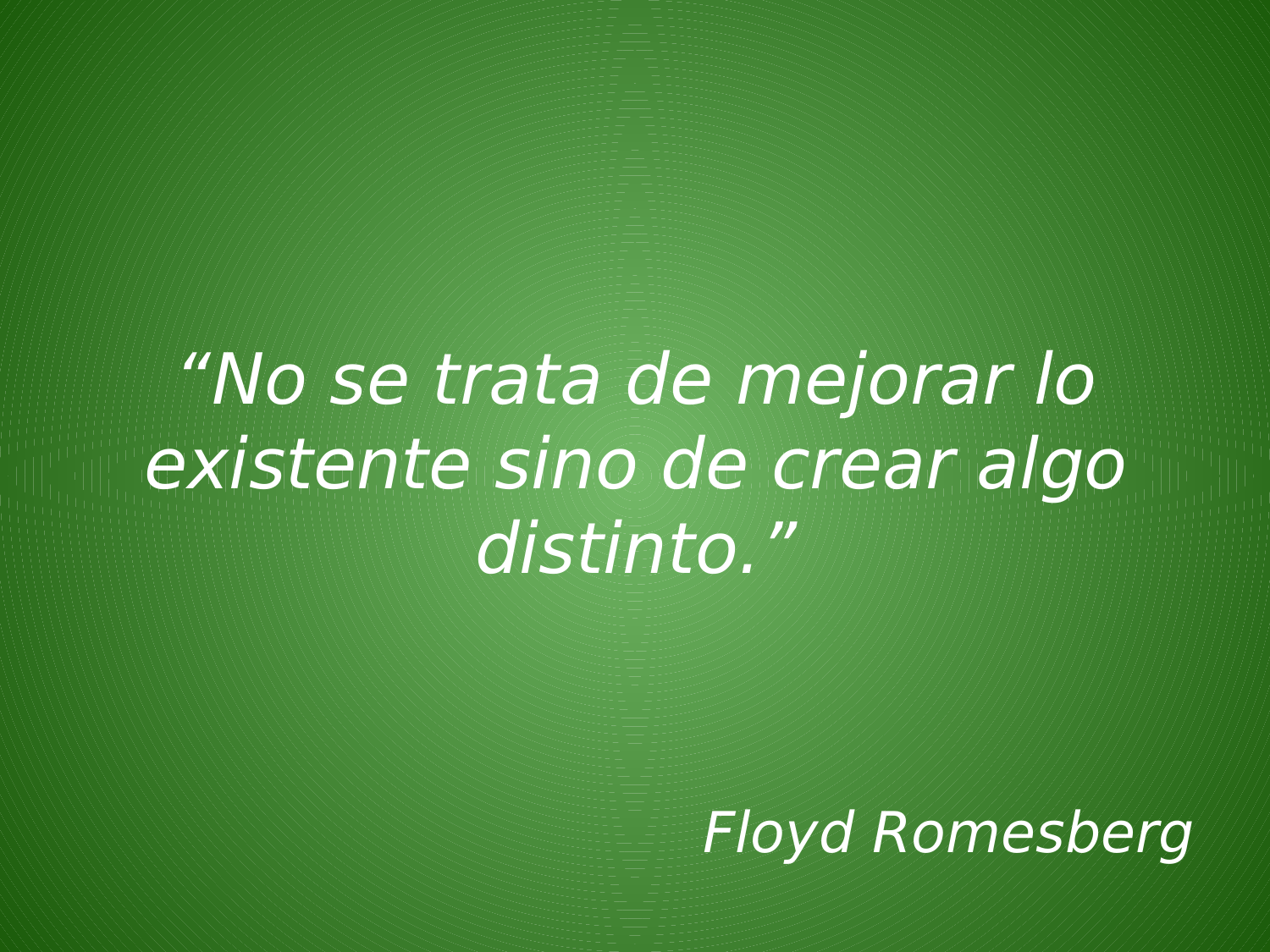

“No se trata de mejorar lo existente sino de crear algo distinto.”

Floyd Romesberg